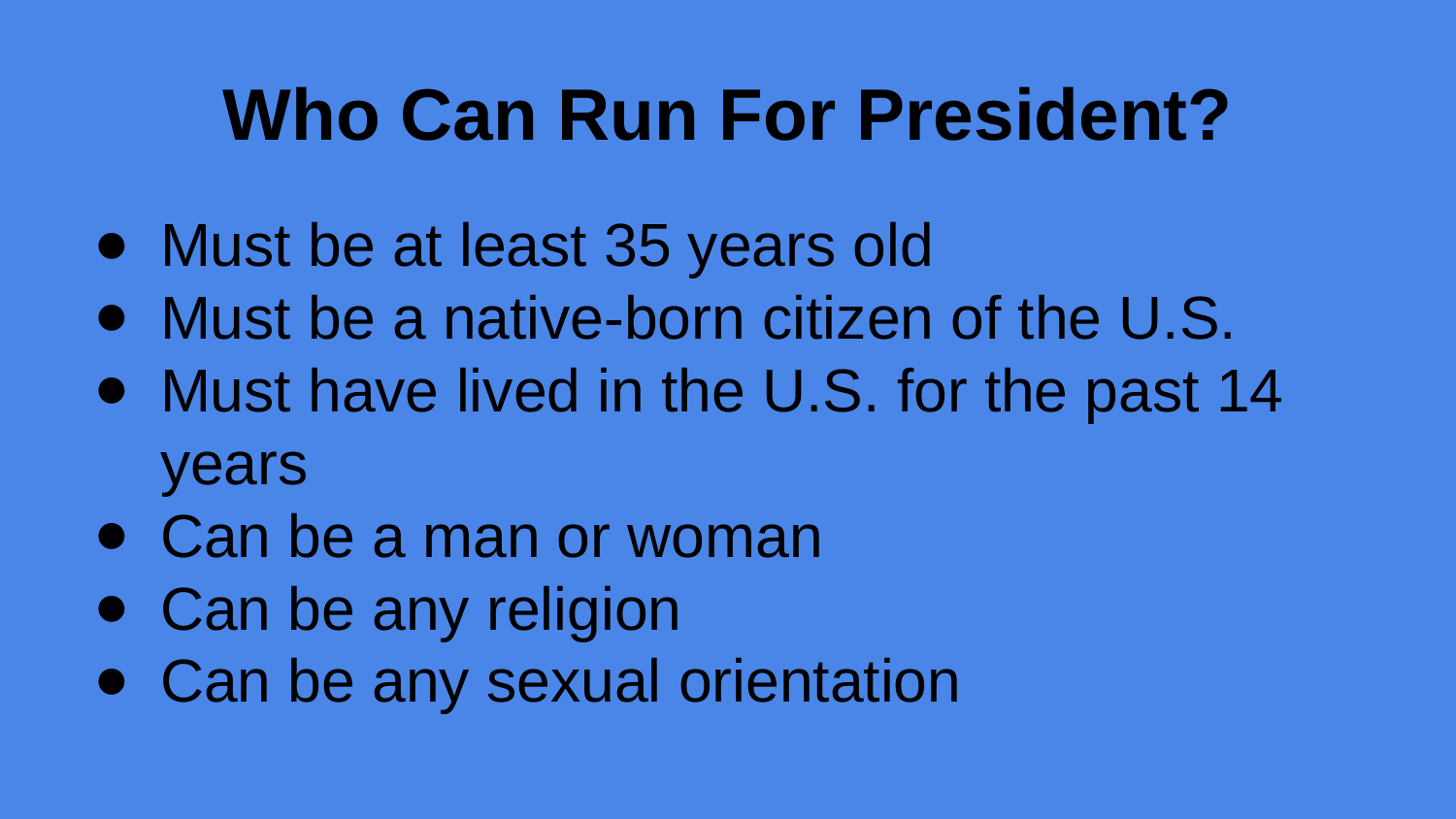

# Who Can Run For President?
Must be at least 35 years old
Must be a native-born citizen of the U.S.
Must have lived in the U.S. for the past 14 years
Can be a man or woman
Can be any religion
Can be any sexual orientation